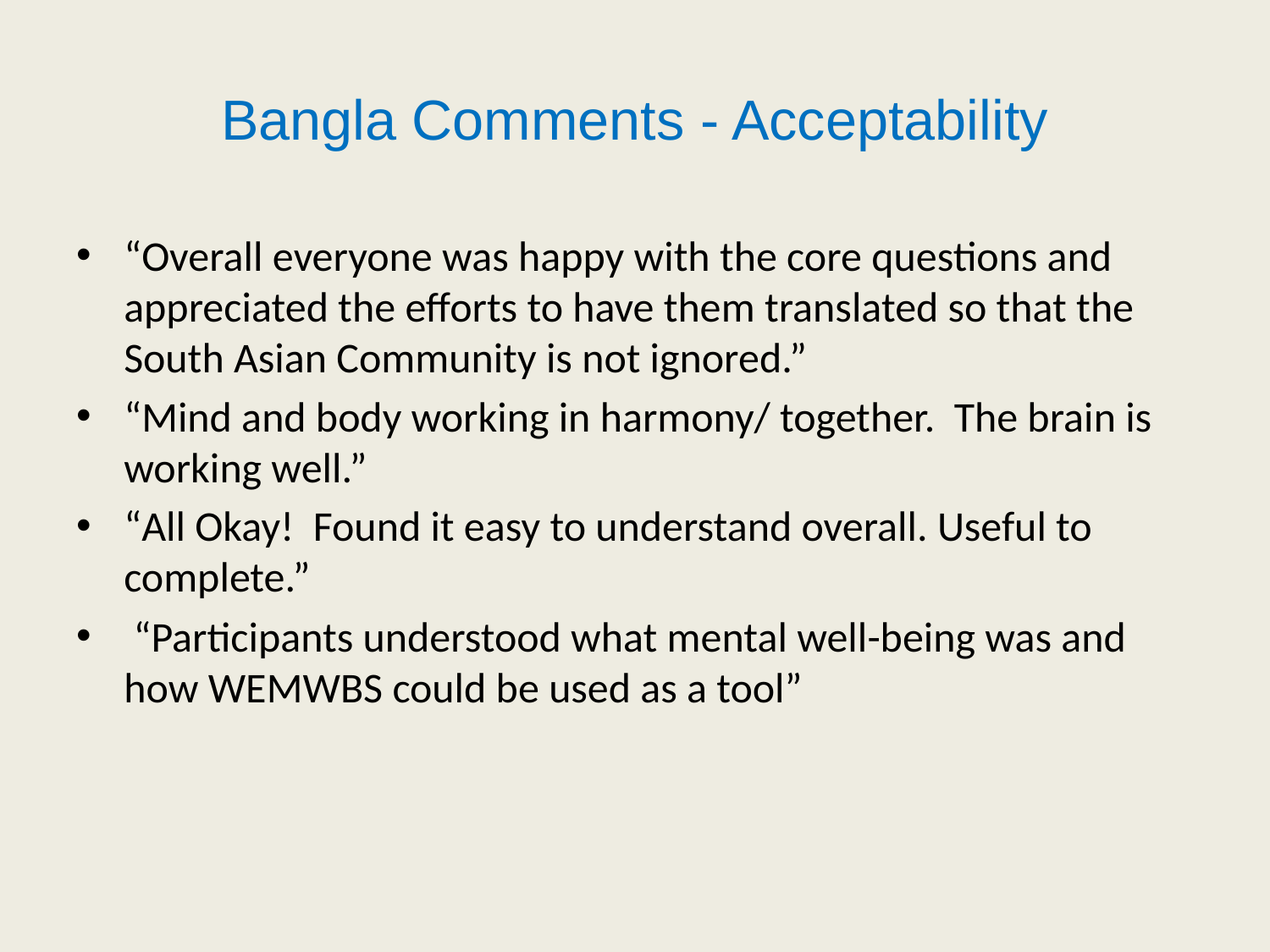

# Bangla Comments - Acceptability
“Overall everyone was happy with the core questions and appreciated the efforts to have them translated so that the South Asian Community is not ignored.”
“Mind and body working in harmony/ together.  The brain is working well.”
“All Okay!  Found it easy to understand overall. Useful to complete.”
 “Participants understood what mental well-being was and how WEMWBS could be used as a tool”